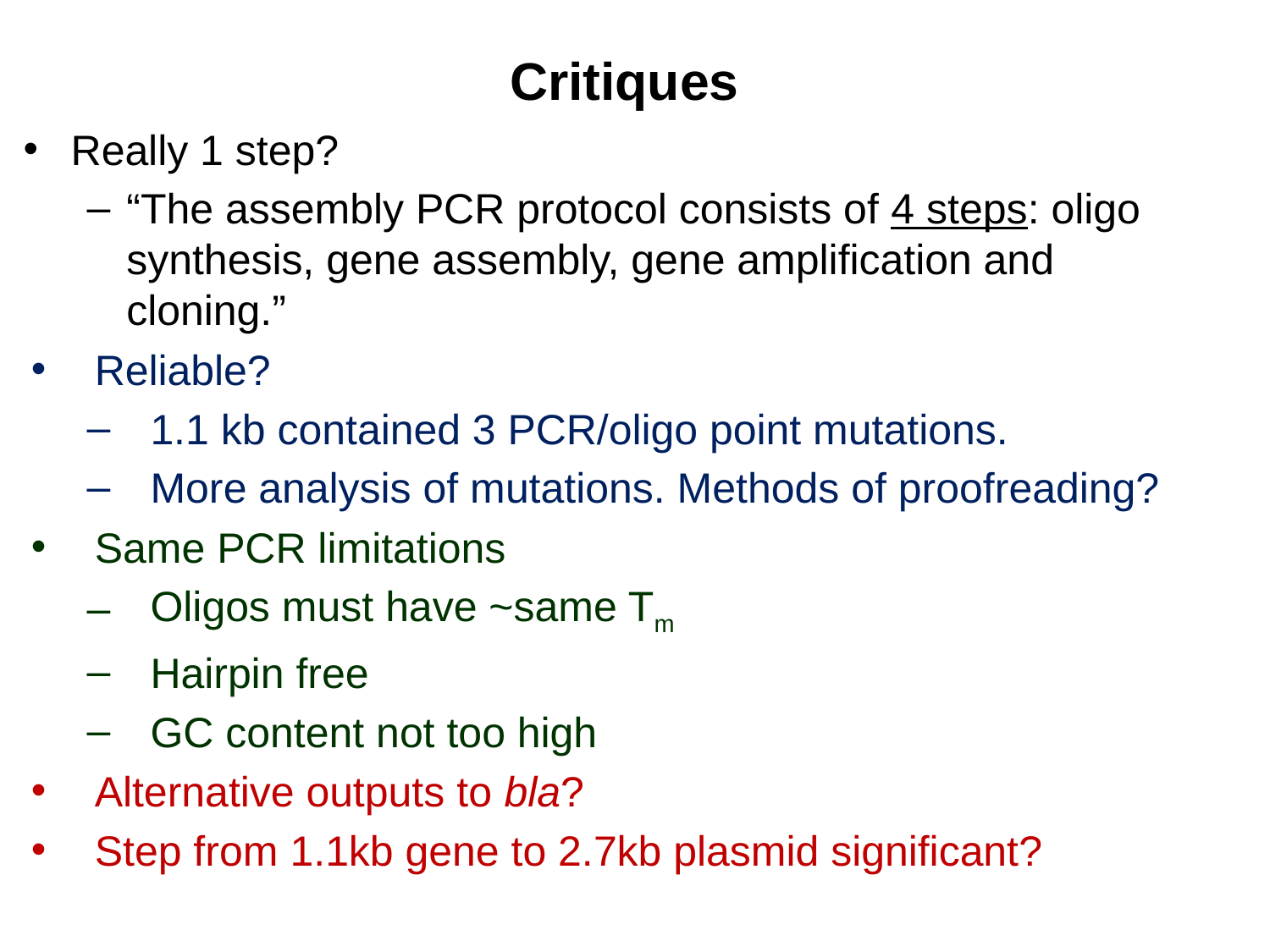

Critiques
Really 1 step?
“The assembly PCR protocol consists of 4 steps: oligo synthesis, gene assembly, gene amplification and cloning.”
Reliable?
1.1 kb contained 3 PCR/oligo point mutations.
More analysis of mutations. Methods of proofreading?
Same PCR limitations
Oligos must have ~same Tm
Hairpin free
GC content not too high
Alternative outputs to bla?
Step from 1.1kb gene to 2.7kb plasmid significant?